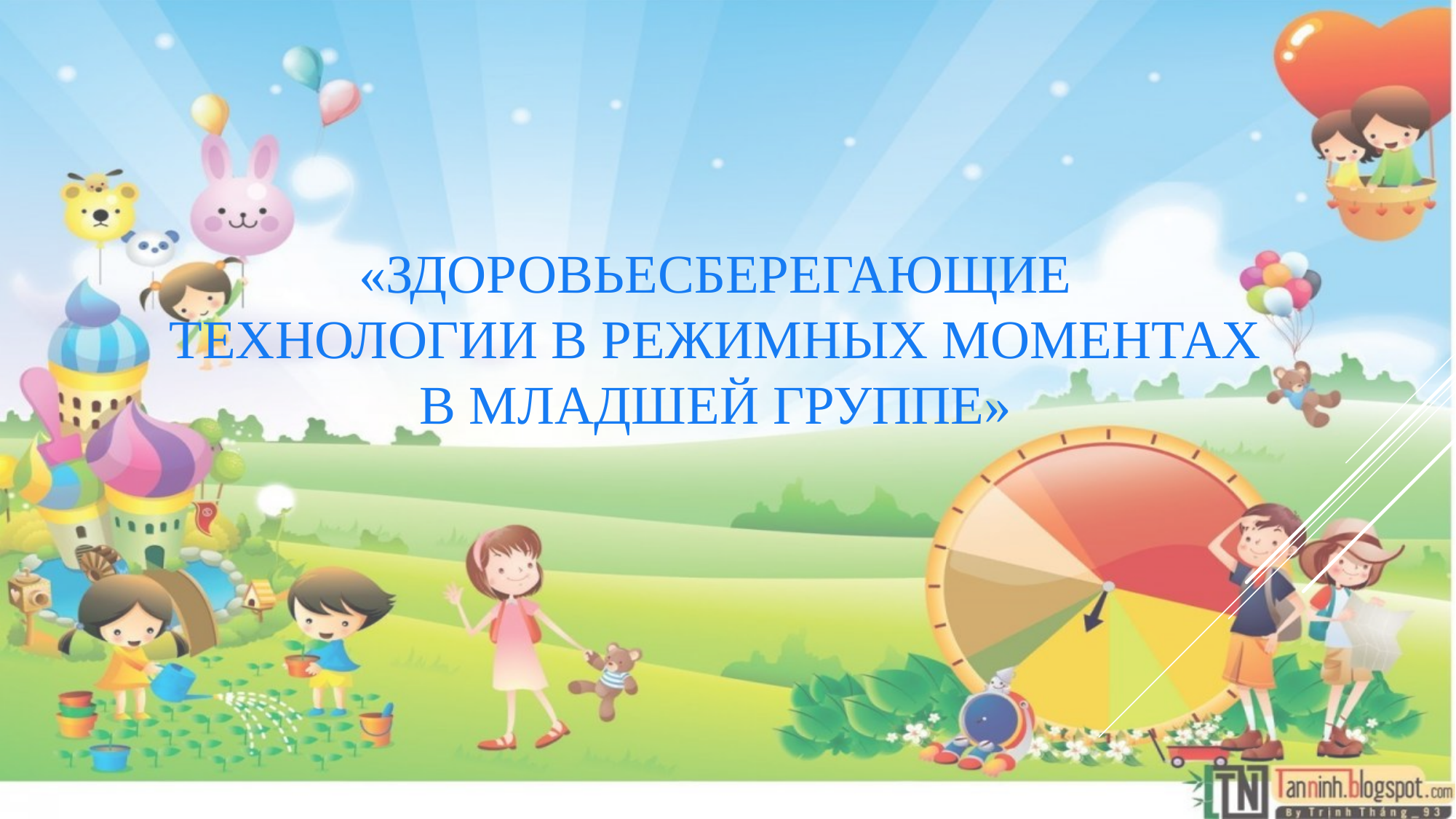

# «Здоровьесберегающие технологии в режимных моментах в младшей группе»